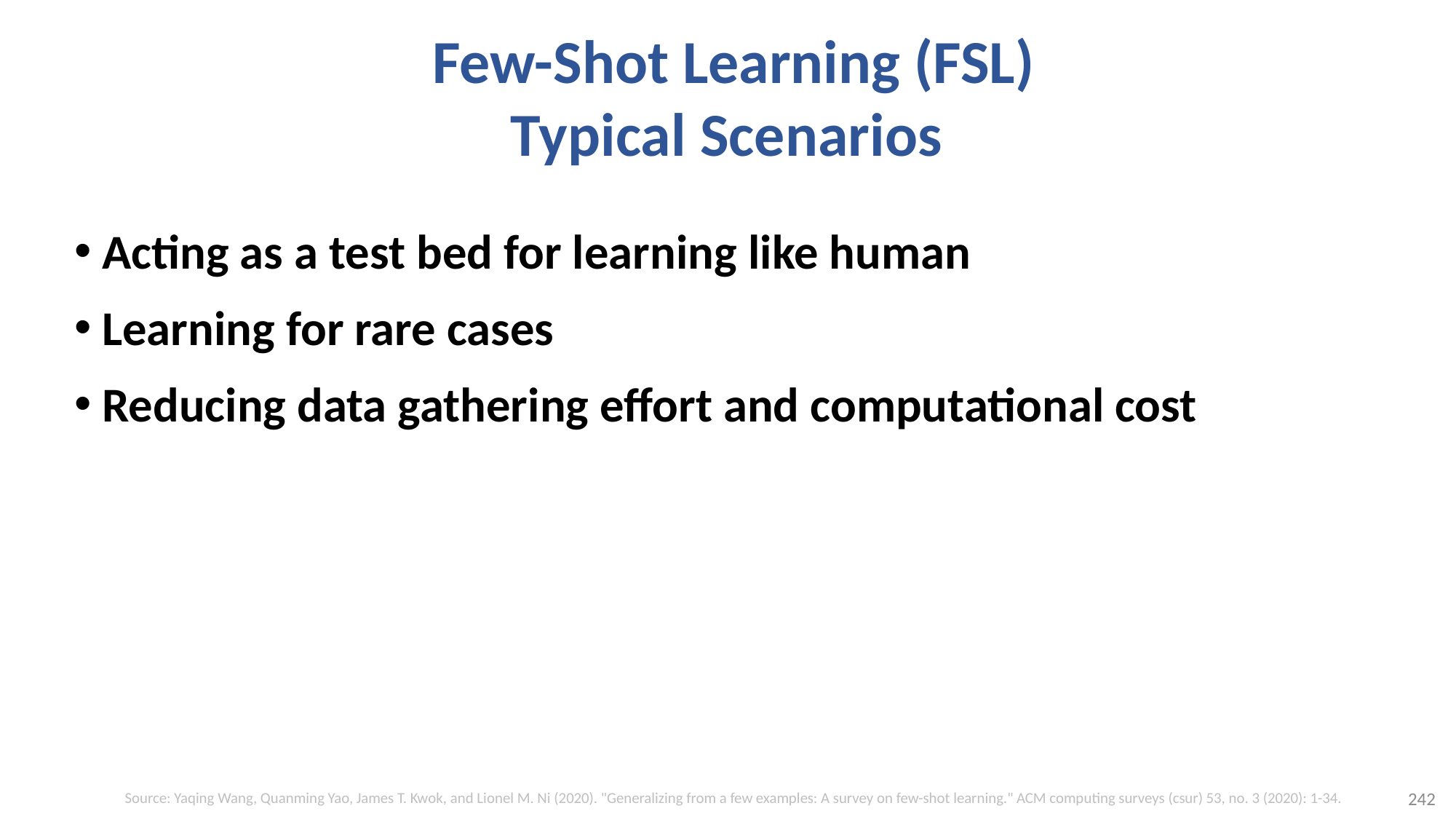

# Few-Shot Learning (FSL) Typical Scenarios
Acting as a test bed for learning like human
Learning for rare cases
Reducing data gathering effort and computational cost
Source: Yaqing Wang, Quanming Yao, James T. Kwok, and Lionel M. Ni (2020). "Generalizing from a few examples: A survey on few-shot learning." ACM computing surveys (csur) 53, no. 3 (2020): 1-34.
242